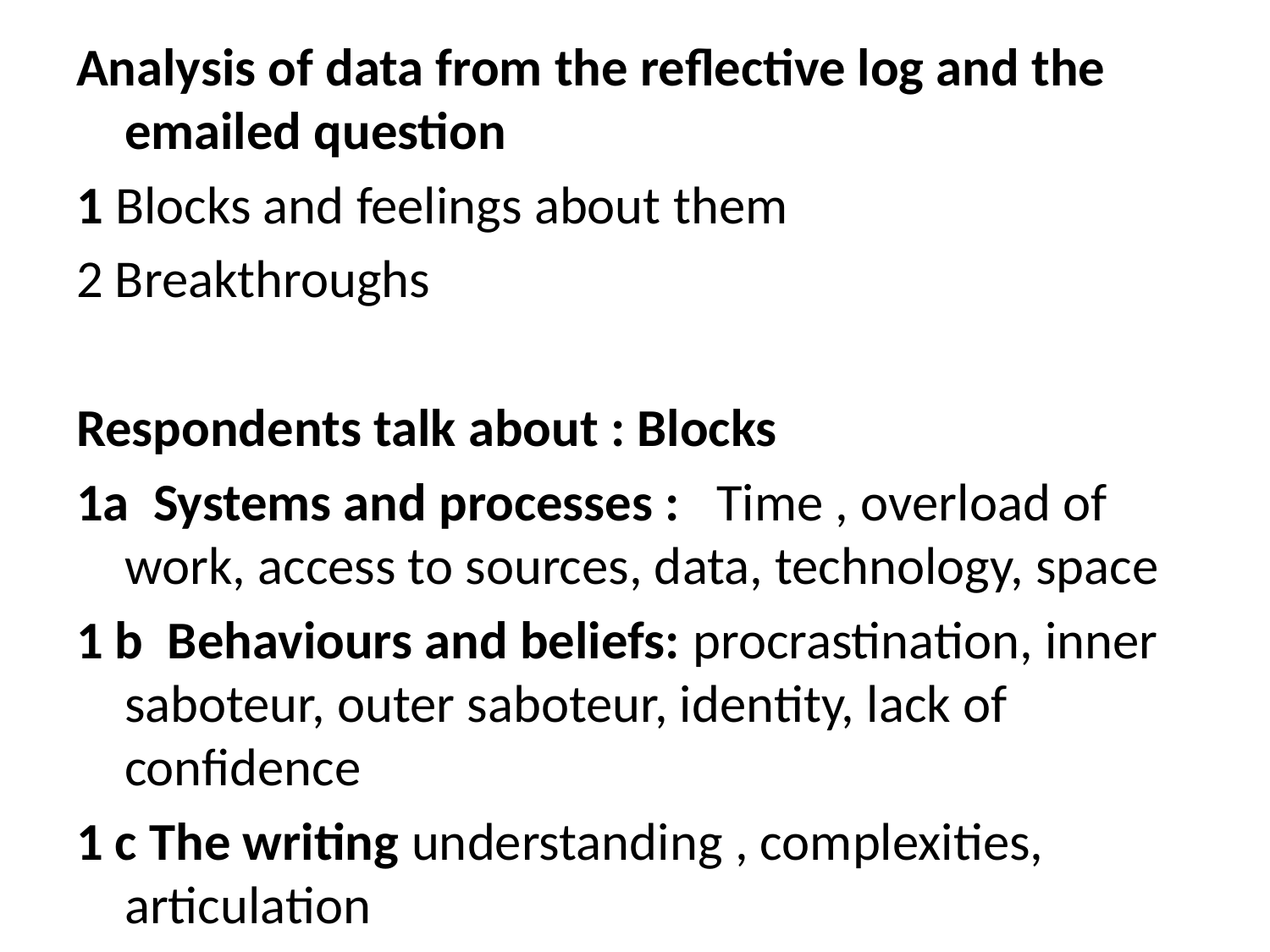

Analysis of data from the reflective log and the emailed question
1 Blocks and feelings about them
2 Breakthroughs

Respondents talk about : Blocks
1a  Systems and processes :   Time , overload of work, access to sources, data, technology, space
1 b  Behaviours and beliefs: procrastination, inner saboteur, outer saboteur, identity, lack of confidence
1 c The writing understanding , complexities, articulation

#